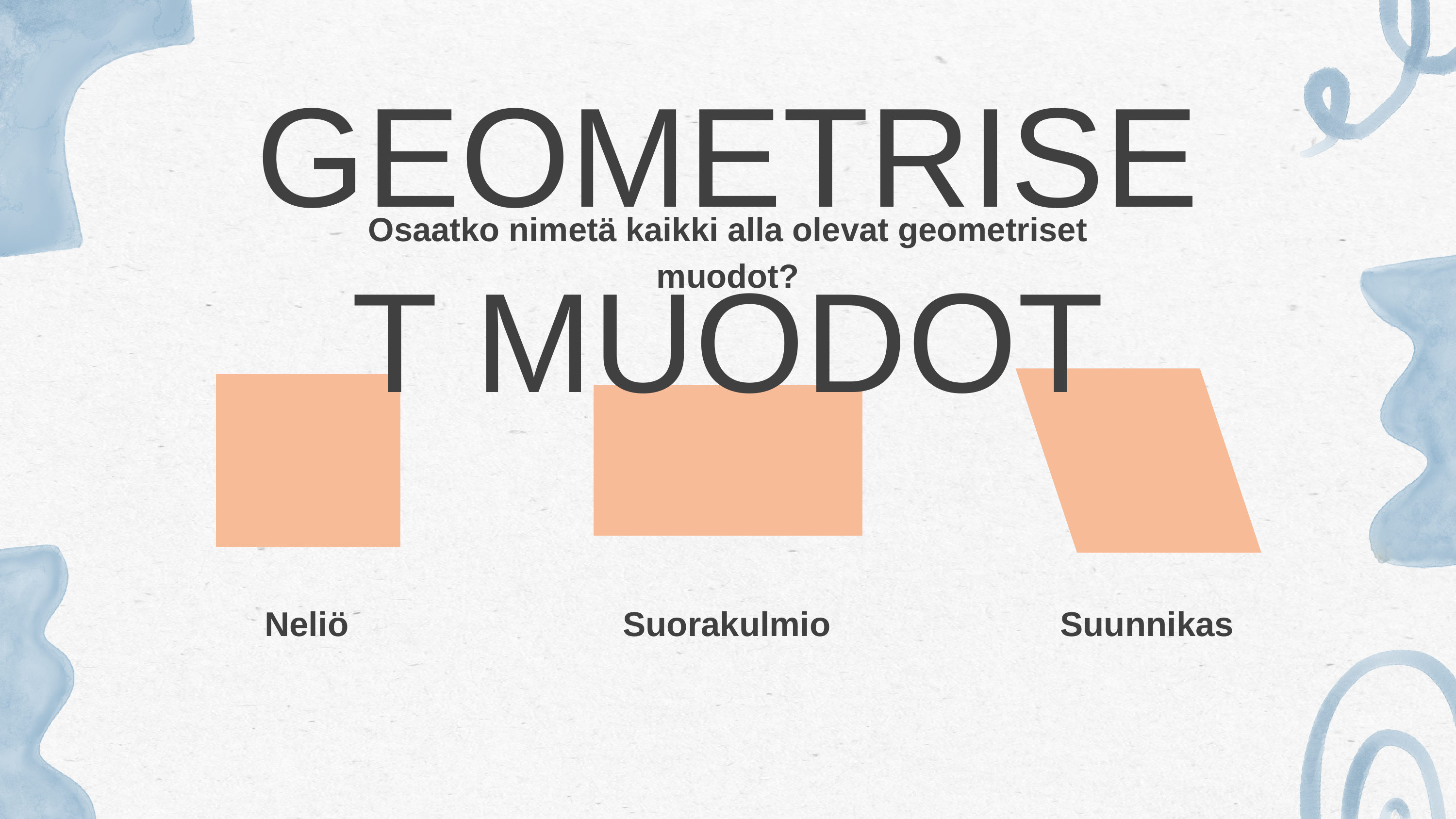

GEOMETRISET MUODOT
Osaatko nimetä kaikki alla olevat geometriset muodot?

Neliö
Suorakulmio
Suunnikas